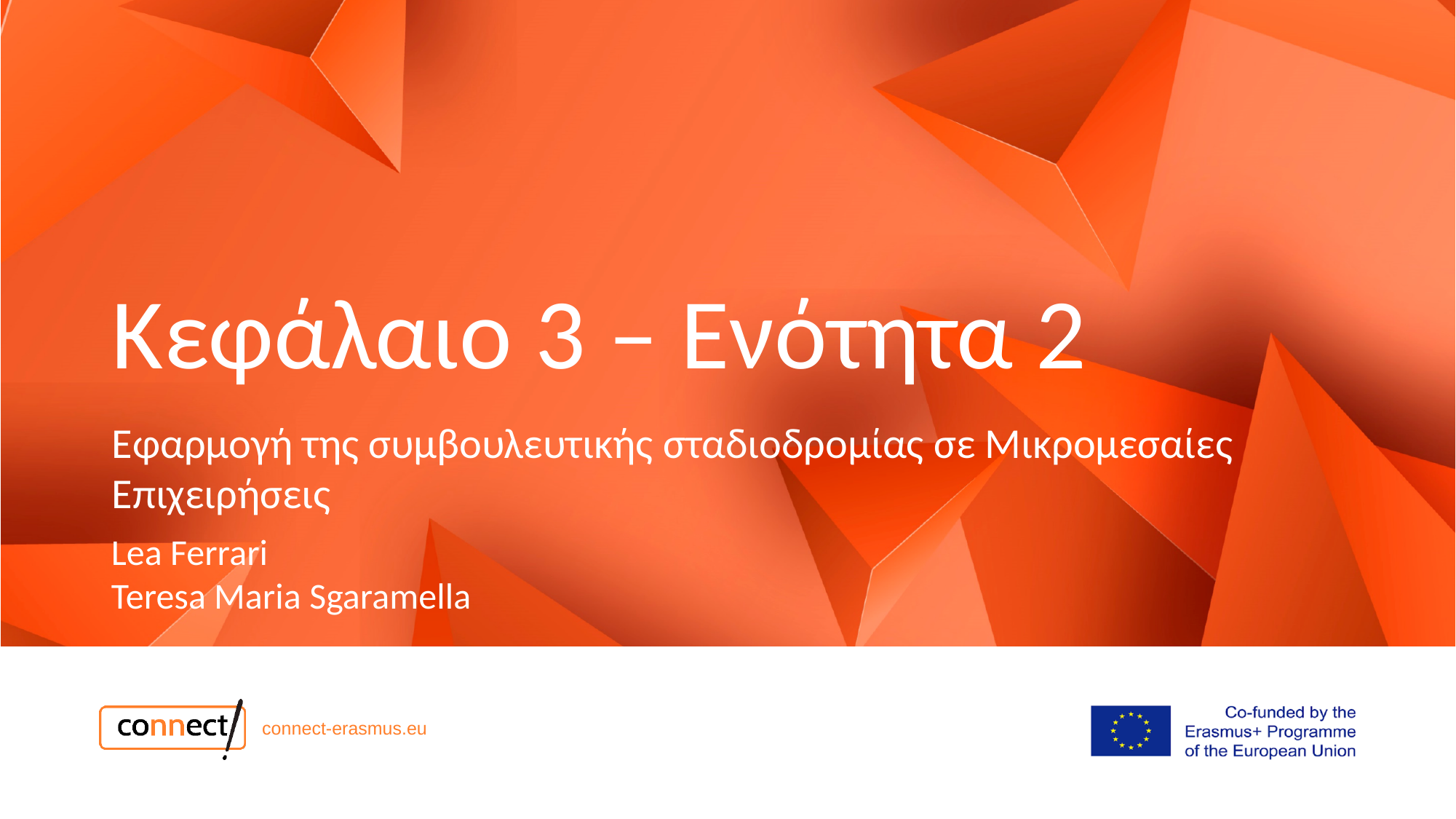

# Κεφάλαιο 3 – Ενότητα 2
Εφαρμογή της συμβουλευτικής σταδιοδρομίας σε Μικρομεσαίες Επιχειρήσεις
Lea Ferrari​
Teresa Maria Sgaramella
connect-erasmus.eu